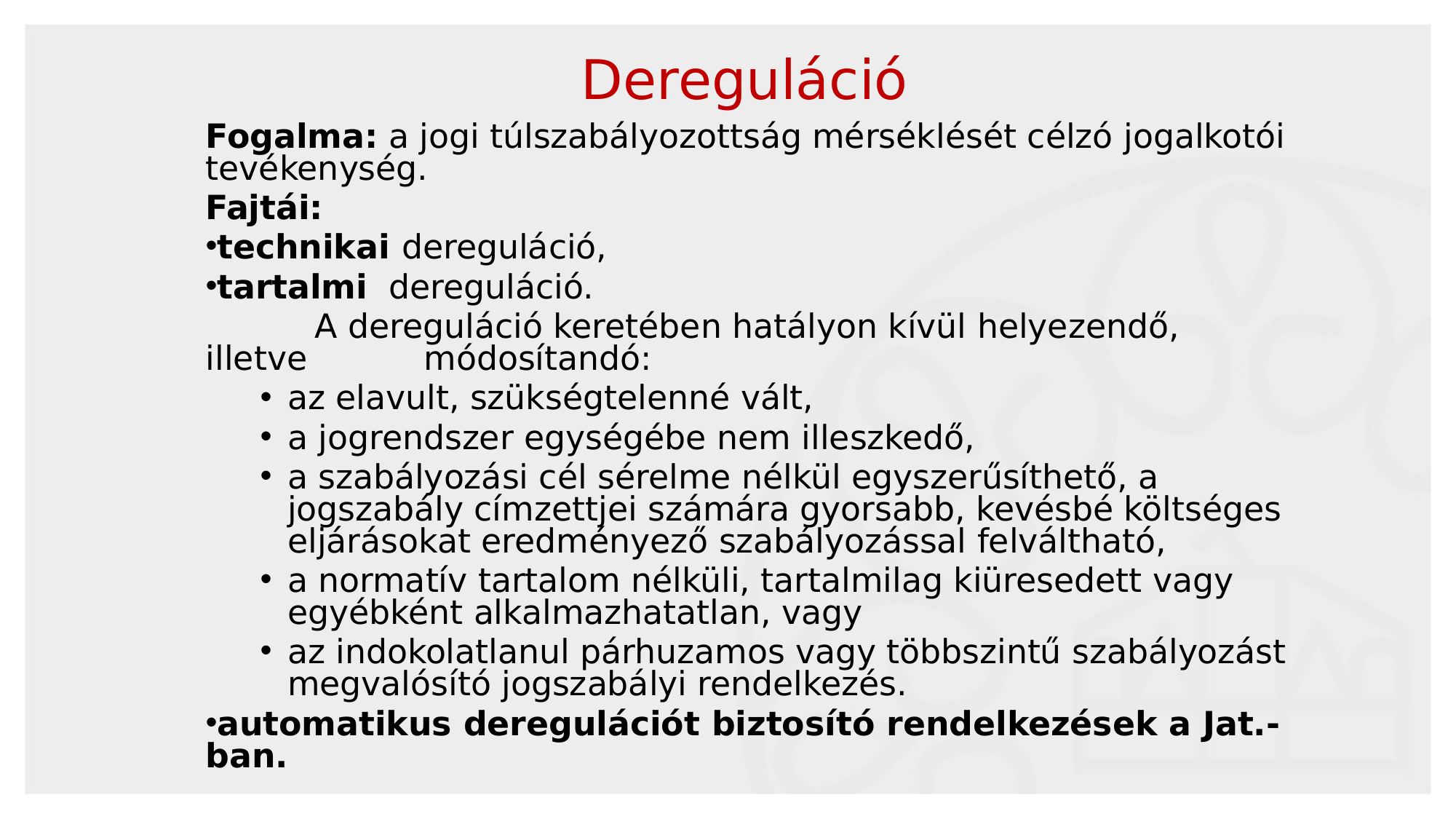

Dereguláció
Fogalma: a jogi túlszabályozottság mérséklését célzó jogalkotói tevékenység.
Fajtái:
technikai dereguláció,
tartalmi  dereguláció.
	A dereguláció keretében hatályon kívül helyezendő, illetve 	módosítandó:
az elavult, szükségtelenné vált,
a jogrendszer egységébe nem illeszkedő,
a szabályozási cél sérelme nélkül egyszerűsíthető, a jogszabály címzettjei számára gyorsabb, kevésbé költséges eljárásokat eredményező szabályozással felváltható,
a normatív tartalom nélküli, tartalmilag kiüresedett vagy egyébként alkalmazhatatlan, vagy
az indokolatlanul párhuzamos vagy többszintű szabályozást megvalósító jogszabályi rendelkezés.
automatikus deregulációt biztosító rendelkezések a Jat.-ban.